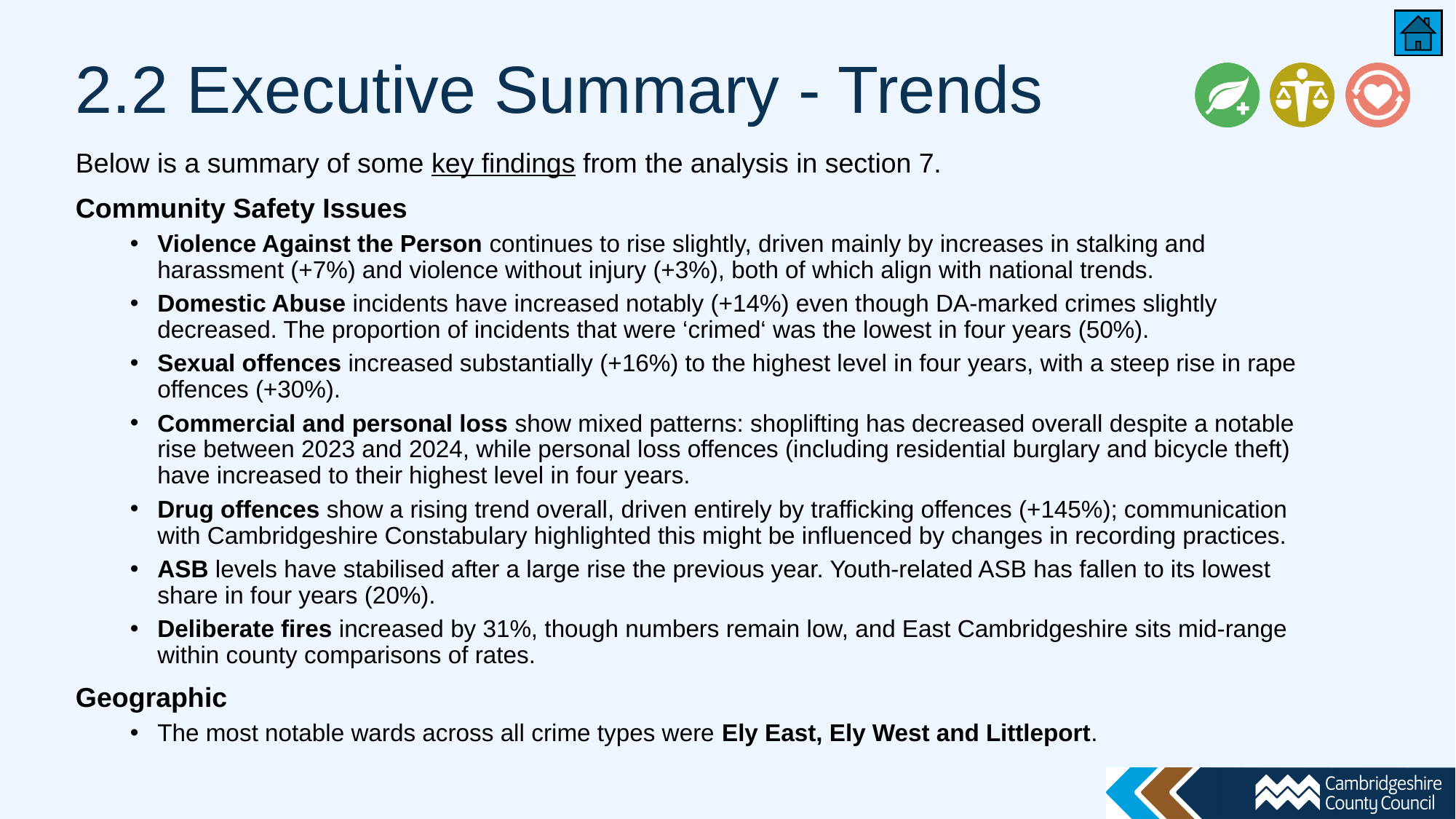

# 2.2 Executive Summary - Trends
Below is a summary of some key findings from the analysis in section 7.
Community Safety Issues
Violence Against the Person continues to rise slightly, driven mainly by increases in stalking and harassment (+7%) and violence without injury (+3%), both of which align with national trends.
Domestic Abuse incidents have increased notably (+14%) even though DA‑marked crimes slightly decreased. The proportion of incidents that were ‘crimed‘ was the lowest in four years (50%).
Sexual offences increased substantially (+16%) to the highest level in four years, with a steep rise in rape offences (+30%).
Commercial and personal loss show mixed patterns: shoplifting has decreased overall despite a notable rise between 2023 and 2024, while personal loss offences (including residential burglary and bicycle theft) have increased to their highest level in four years.
Drug offences show a rising trend overall, driven entirely by trafficking offences (+145%); communication with Cambridgeshire Constabulary highlighted this might be influenced by changes in recording practices.
ASB levels have stabilised after a large rise the previous year. Youth‑related ASB has fallen to its lowest share in four years (20%).
Deliberate fires increased by 31%, though numbers remain low, and East Cambridgeshire sits mid‑range within county comparisons of rates.
Geographic
The most notable wards across all crime types were Ely East, Ely West and Littleport.